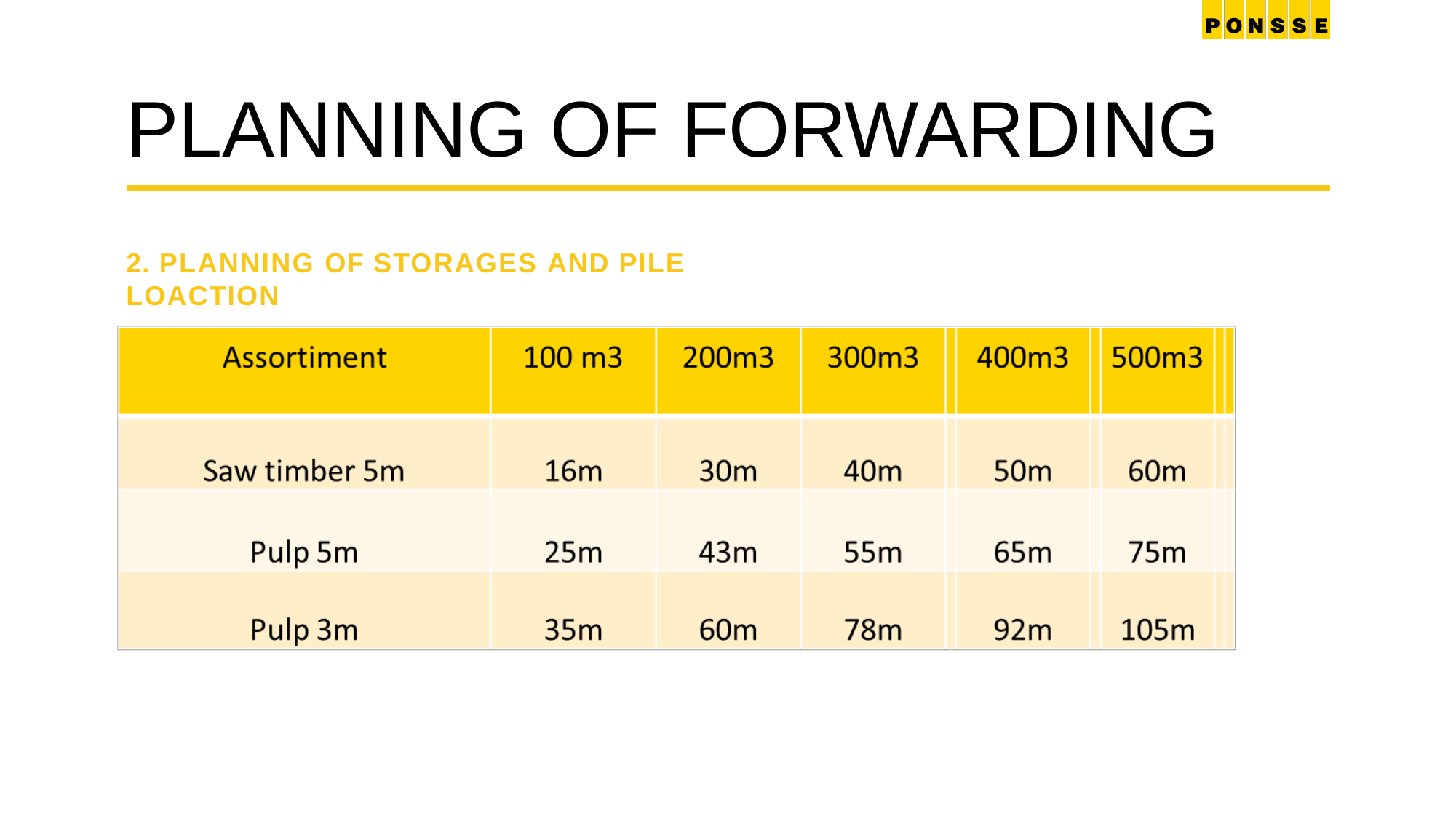

PLANNING OF FORWARDING

2. PLANNING OF STORAGES AND PILE  LOACTION